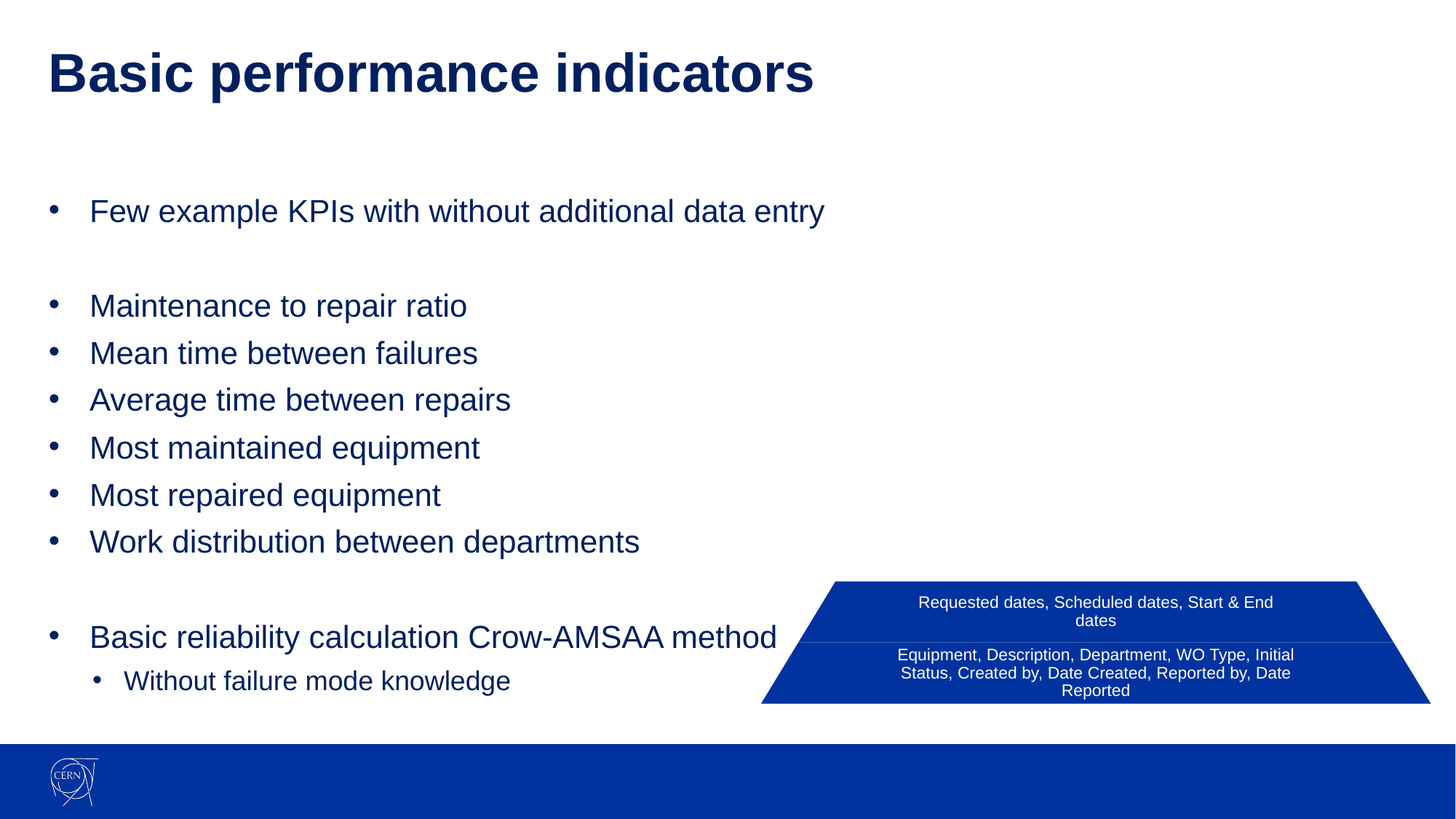

# Basic performance indicators
Few example KPIs with without additional data entry

Maintenance to repair ratio
Mean time between failures
Average time between repairs
Most maintained equipment
Most repaired equipment
Work distribution between departments

Basic reliability calculation Crow-AMSAA method
Without failure mode knowledge

Requested dates, Scheduled dates, Start & End dates

Equipment, Description, Department, WO Type, Initial Status, Created by, Date Created, Reported by, Date Reported